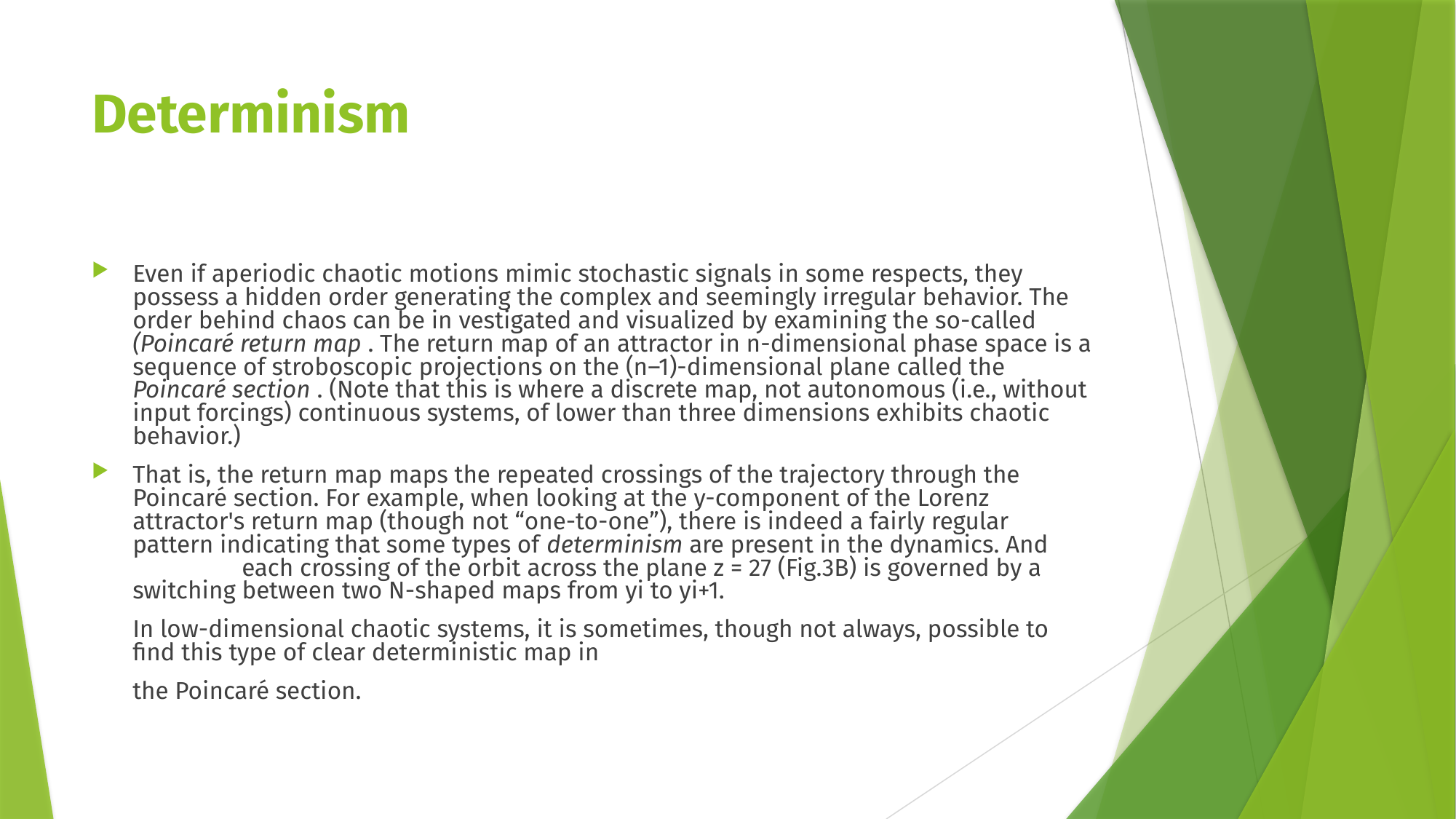

# Determinism
Even if aperiodic chaotic motions mimic stochastic signals in some respects, they possess a hidden order generating the complex and seemingly irregular behavior. The order behind chaos can be in vestigated and visualized by examining the so-called (Poincaré return map . The return map of an attractor in n-dimensional phase space is a sequence of stroboscopic projections on the (n–1)-dimensional plane called the Poincaré section . (Note that this is where a discrete map, not autonomous (i.e., without input forcings) continuous systems, of lower than three dimensions exhibits chaotic behavior.)
That is, the return map maps the repeated crossings of the trajectory through the Poincaré section. For example, when looking at the y-component of the Lorenz attractor's return map (though not “one-to-one”), there is indeed a fairly regular pattern indicating that some types of determinism are present in the dynamics. And 	each crossing of the orbit across the plane z = 27 (Fig.3B) is governed by a switching between two N-shaped maps from yi to yi+1.
	In low-dimensional chaotic systems, it is sometimes, though not always, possible to find this type of clear deterministic map in
	the Poincaré section.